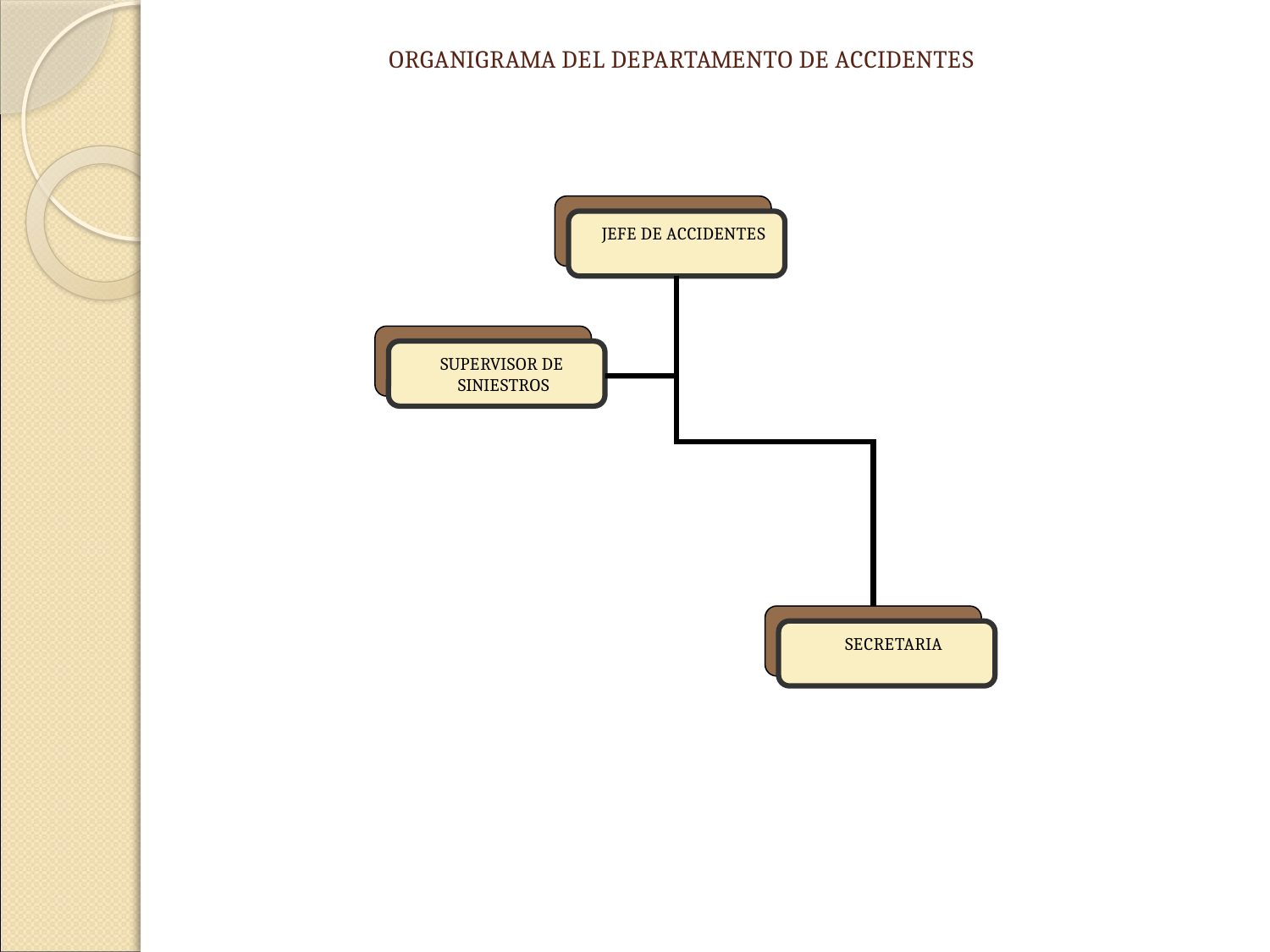

ORGANIGRAMA DEL DEPARTAMENTO DE ACCIDENTES

JEFE DE ACCIDENTES

SUPERVISOR DE
SINIESTROS

SECRETARIA